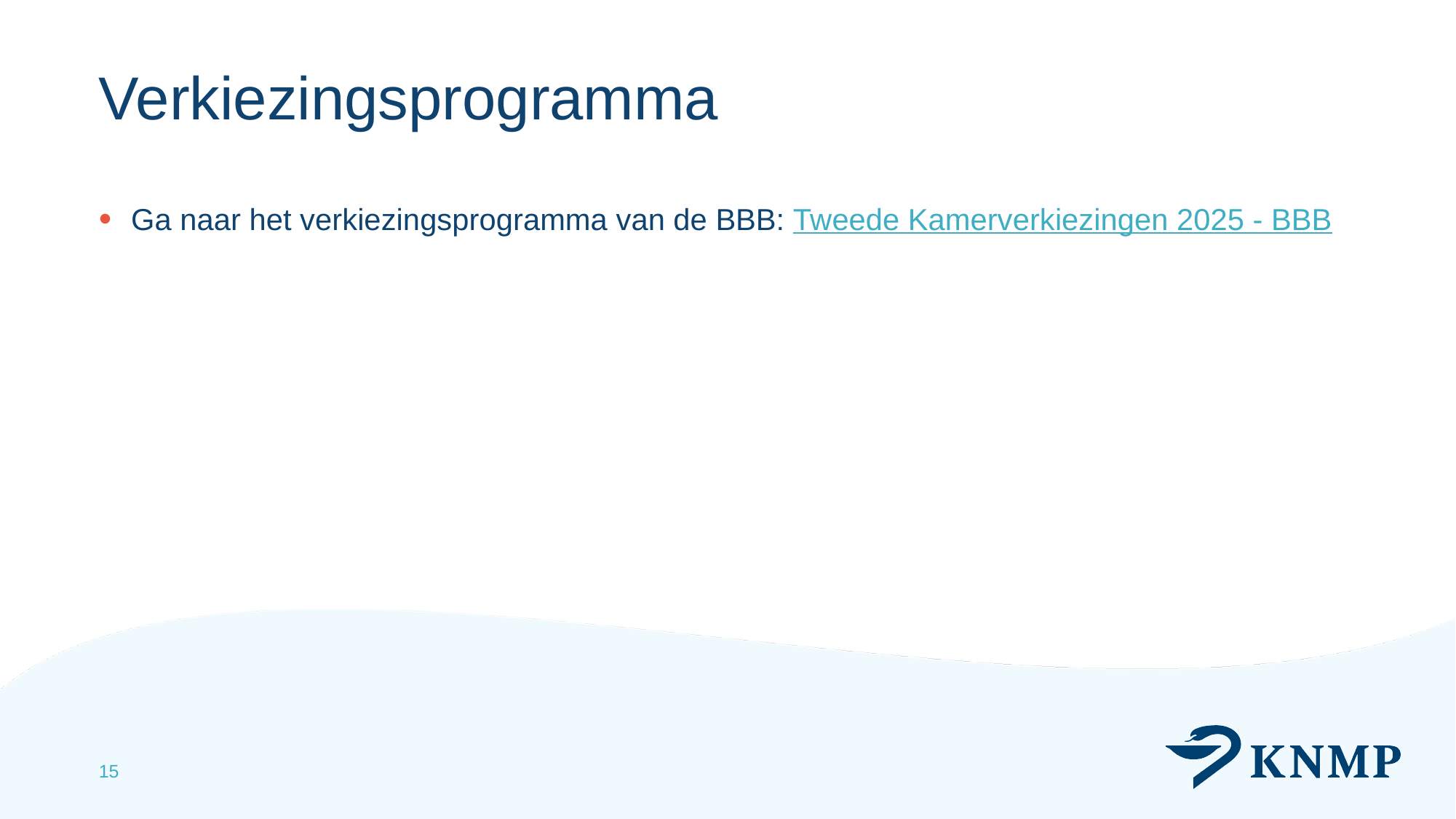

# Verkiezingsprogramma
Ga naar het verkiezingsprogramma van de BBB: Tweede Kamerverkiezingen 2025 - BBB
15